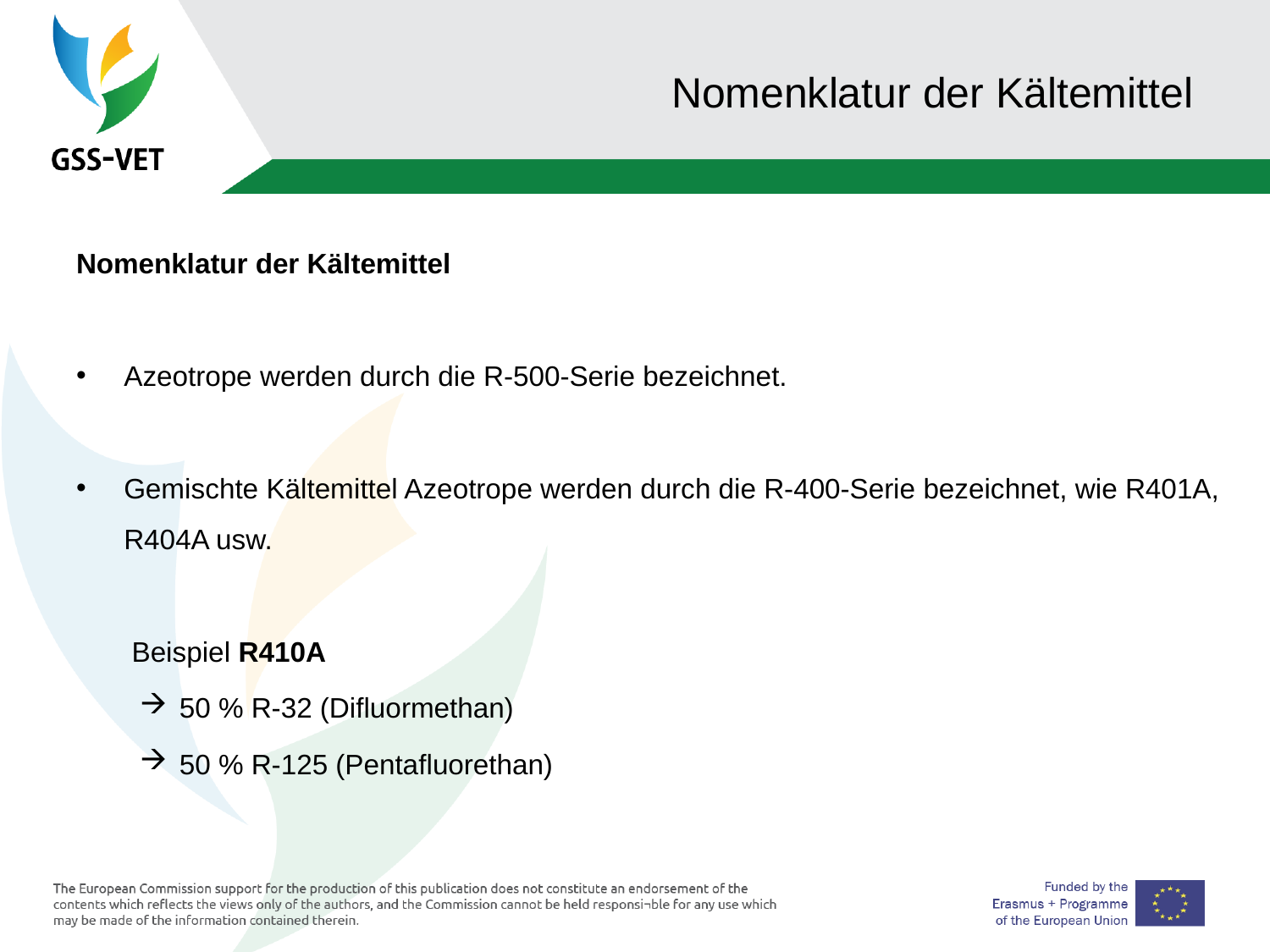

# Nomenklatur der Kältemittel
Nomenklatur der Kältemittel

Azeotrope werden durch die R-500-Serie bezeichnet.

Gemischte Kältemittel Azeotrope werden durch die R-400-Serie bezeichnet, wie R401A, R404A usw.

Beispiel R410A
50 % R-32 (Difluormethan)
50 % R-125 (Pentafluorethan)